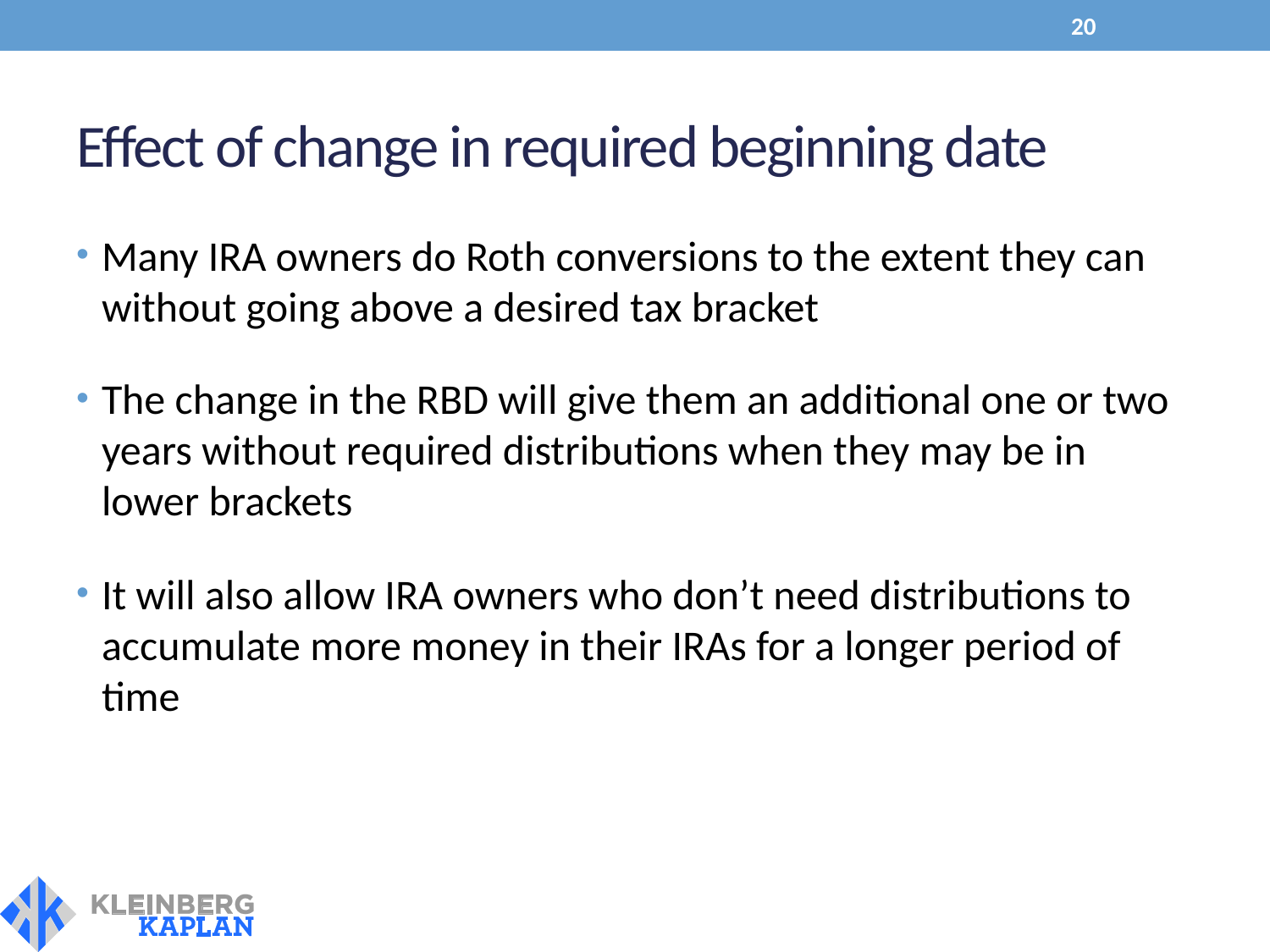

20
# Effect of change in required beginning date
Many IRA owners do Roth conversions to the extent they can without going above a desired tax bracket
The change in the RBD will give them an additional one or two years without required distributions when they may be in lower brackets
It will also allow IRA owners who don’t need distributions to accumulate more money in their IRAs for a longer period of time